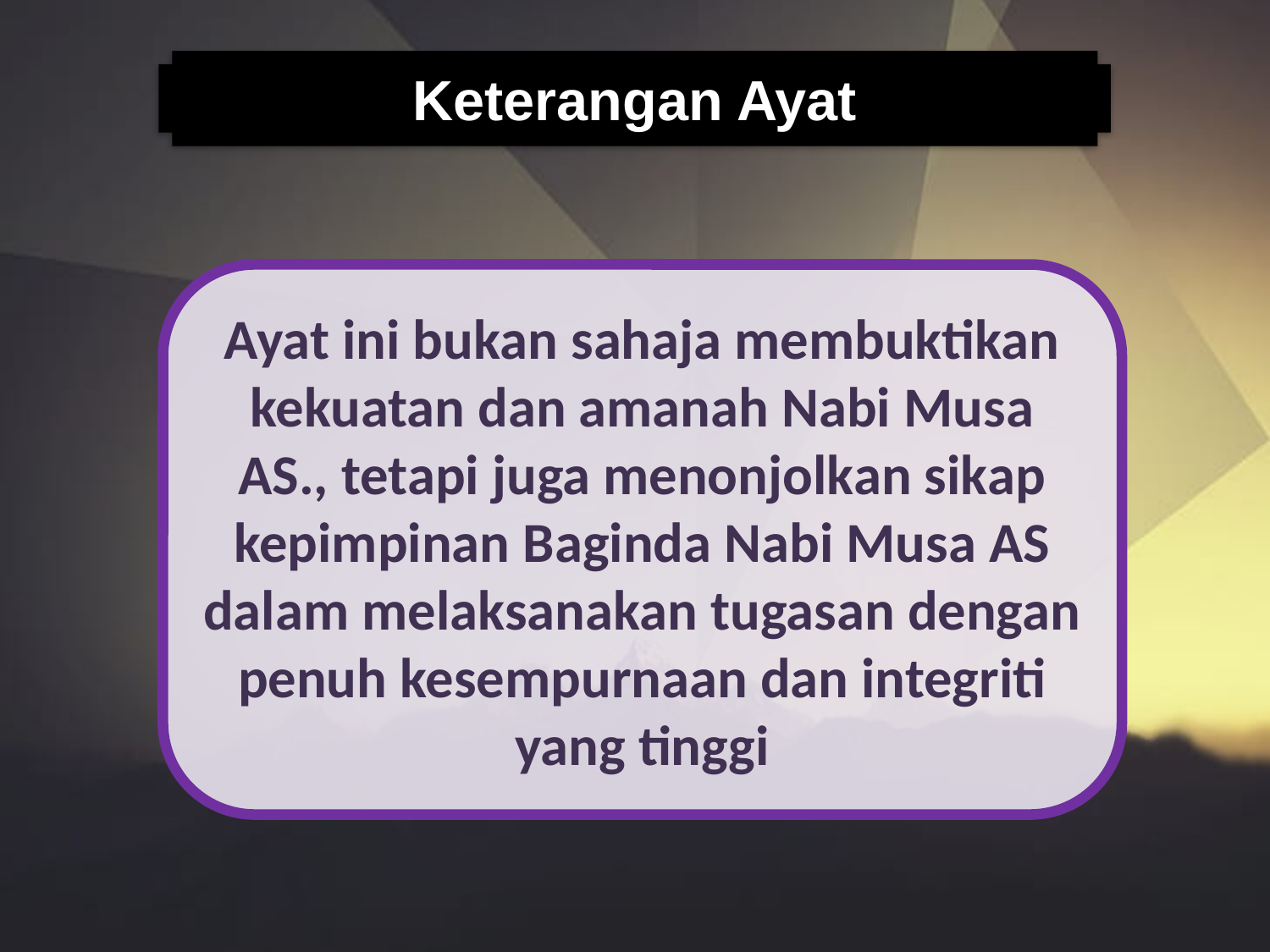

Keterangan Ayat
Ayat ini bukan sahaja membuktikan kekuatan dan amanah Nabi Musa AS., tetapi juga menonjolkan sikap kepimpinan Baginda Nabi Musa AS dalam melaksanakan tugasan dengan penuh kesempurnaan dan integriti yang tinggi